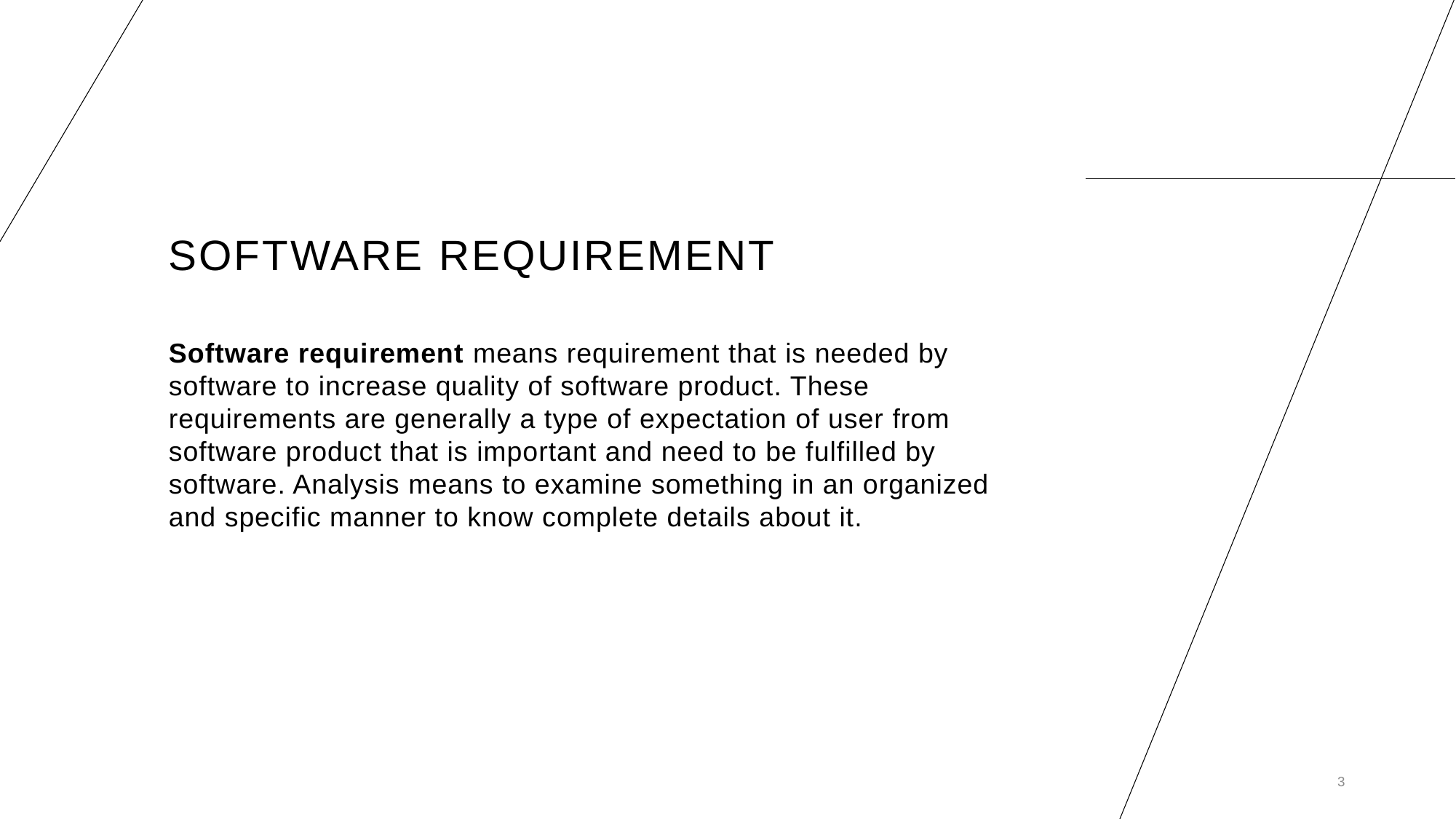

# Software requirement
Software requirement means requirement that is needed by software to increase quality of software product. These requirements are generally a type of expectation of user from software product that is important and need to be fulfilled by software. Analysis means to examine something in an organized and specific manner to know complete details about it.
3